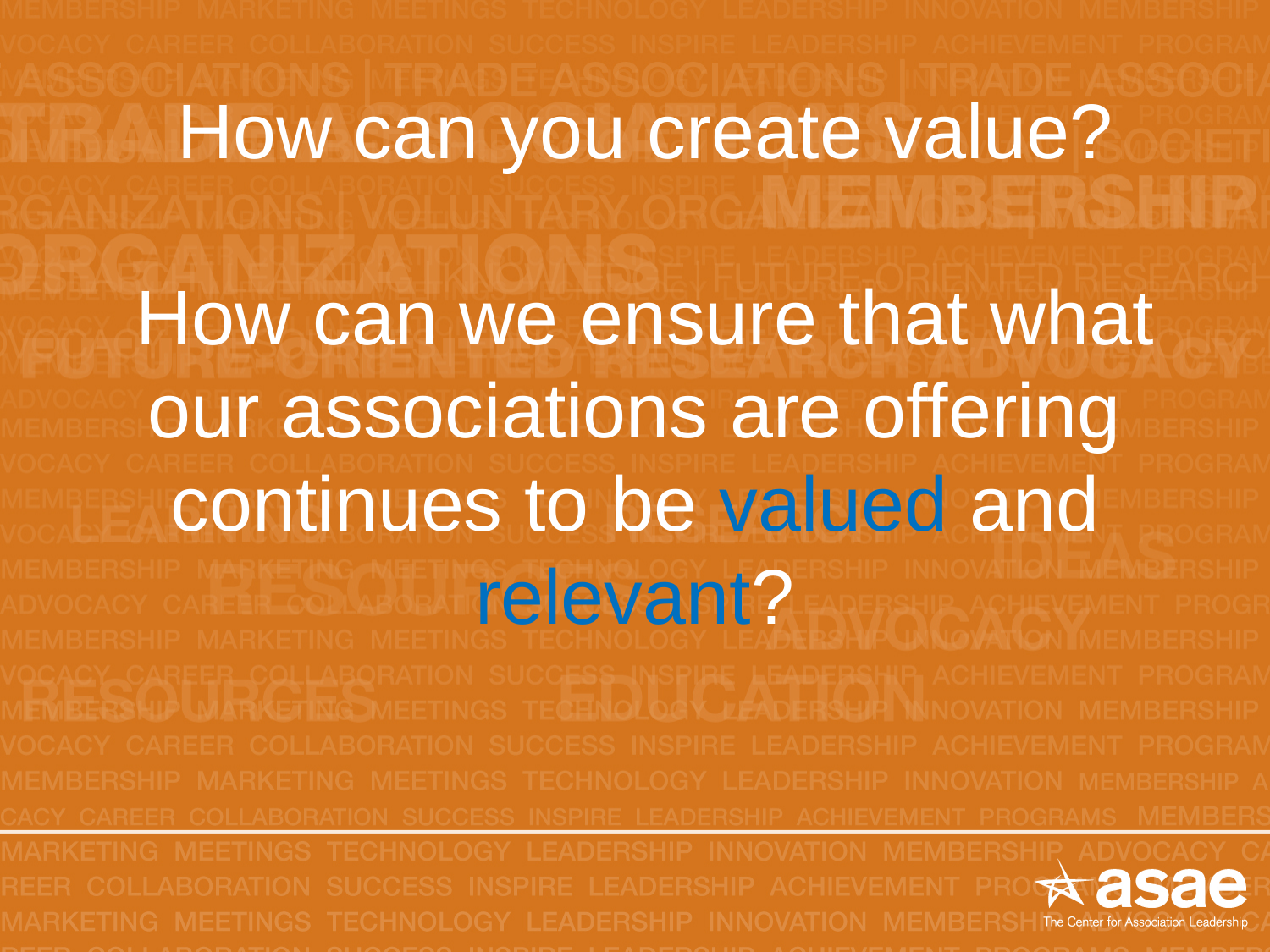

# How can you create value? How can we ensure that what our associations are offering continues to be valued and relevant?